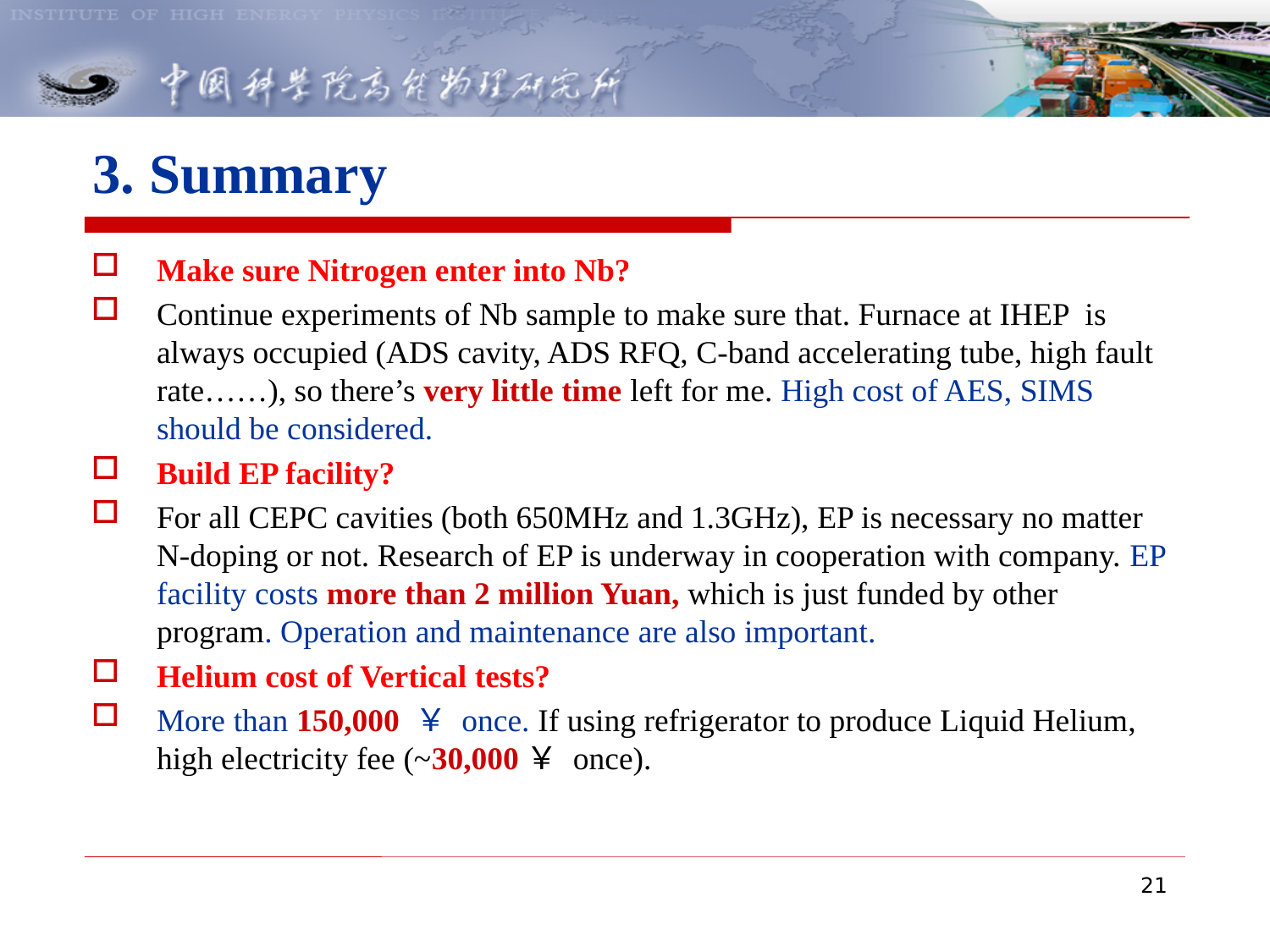

# 3. Summary
Make sure Nitrogen enter into Nb?
Continue experiments of Nb sample to make sure that. Furnace at IHEP  is always occupied (ADS cavity, ADS RFQ, C-band accelerating tube, high fault rate……), so there’s very little time left for me. High cost of AES, SIMS should be considered.
Build EP facility?
For all CEPC cavities (both 650MHz and 1.3GHz), EP is necessary no matter N-doping or not. Research of EP is underway in cooperation with company. EP facility costs more than 2 million Yuan, which is just funded by other program. Operation and maintenance are also important.
Helium cost of Vertical tests?
More than 150,000 ￥ once. If using refrigerator to produce Liquid Helium, high electricity fee (~30,000￥ once).
21